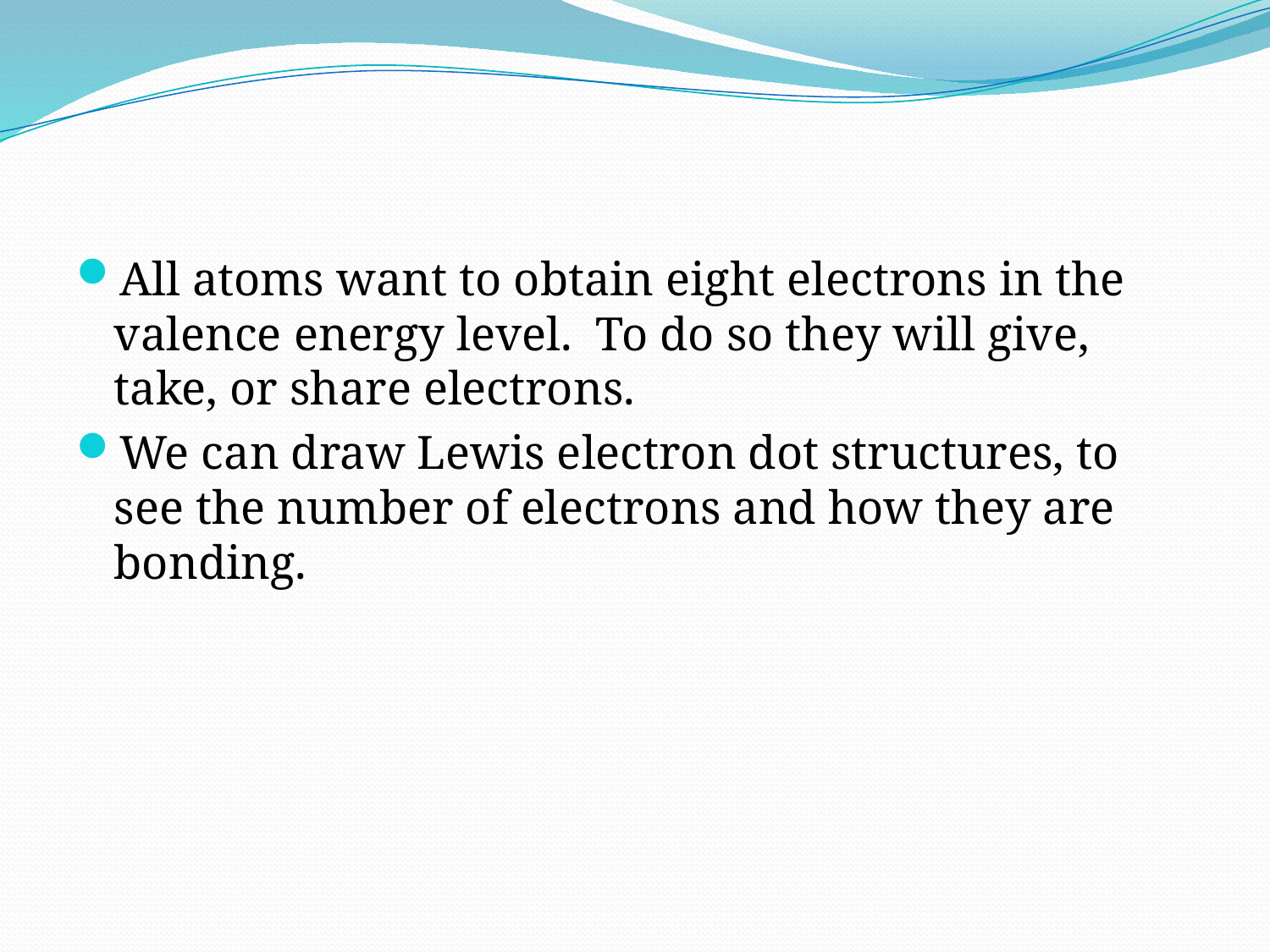

#
All atoms want to obtain eight electrons in the valence energy level.  To do so they will give, take, or share electrons.
We can draw Lewis electron dot structures, to see the number of electrons and how they are bonding.